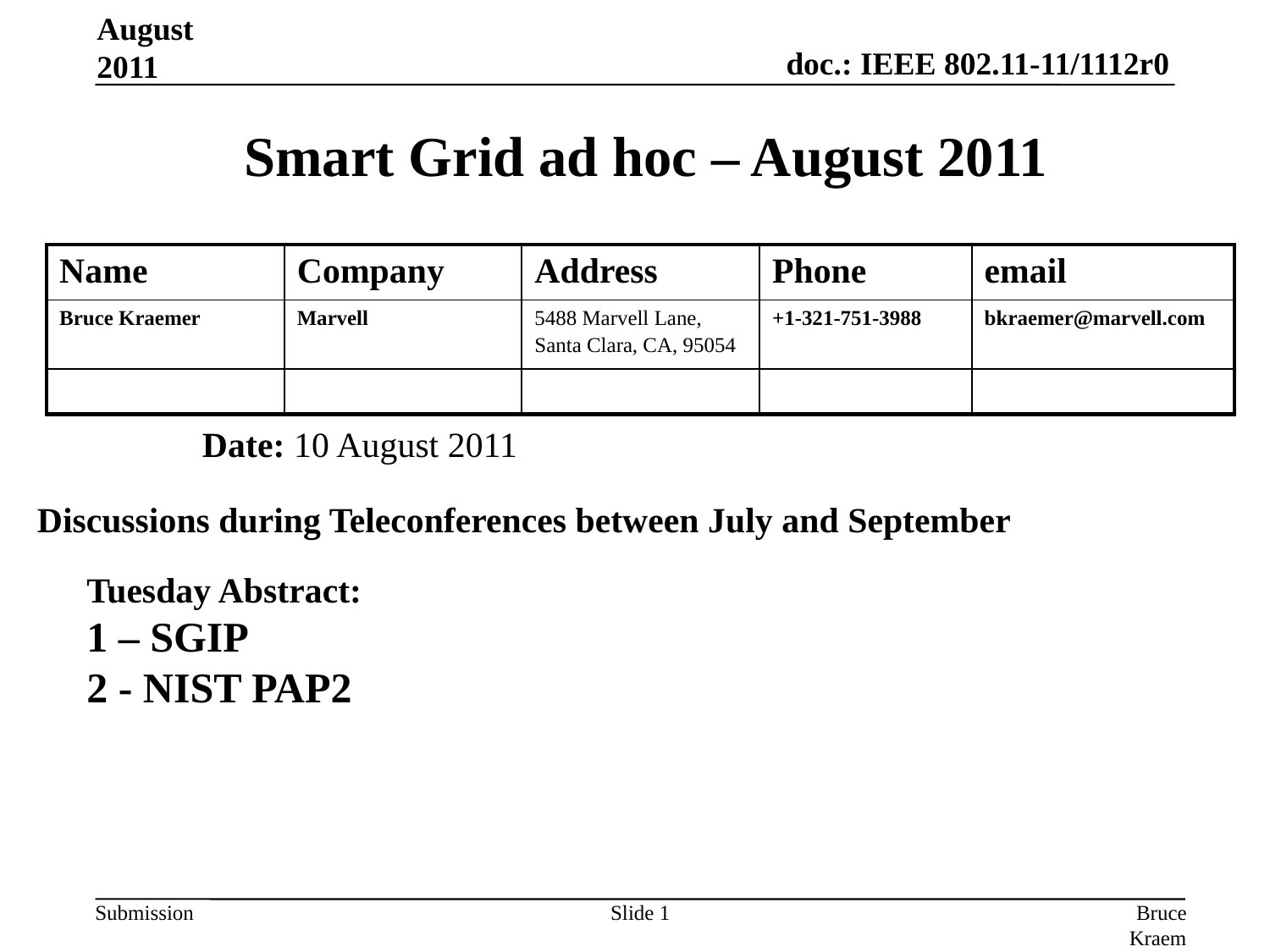

August  2011
# Smart Grid ad hoc – August 2011
| Name | Company | Address | Phone | email |
| --- | --- | --- | --- | --- |
| Bruce Kraemer | Marvell | 5488 Marvell Lane, Santa Clara, CA, 95054 | +1-321-751-3988 | bkraemer@marvell.com |
|  |  |  |  |  |
Date: 10 August 2011
Discussions during Teleconferences between July and September
Tuesday Abstract:
1 – SGIP
2 - NIST PAP2
Slide 1
Bruce Kraemer, Marvell